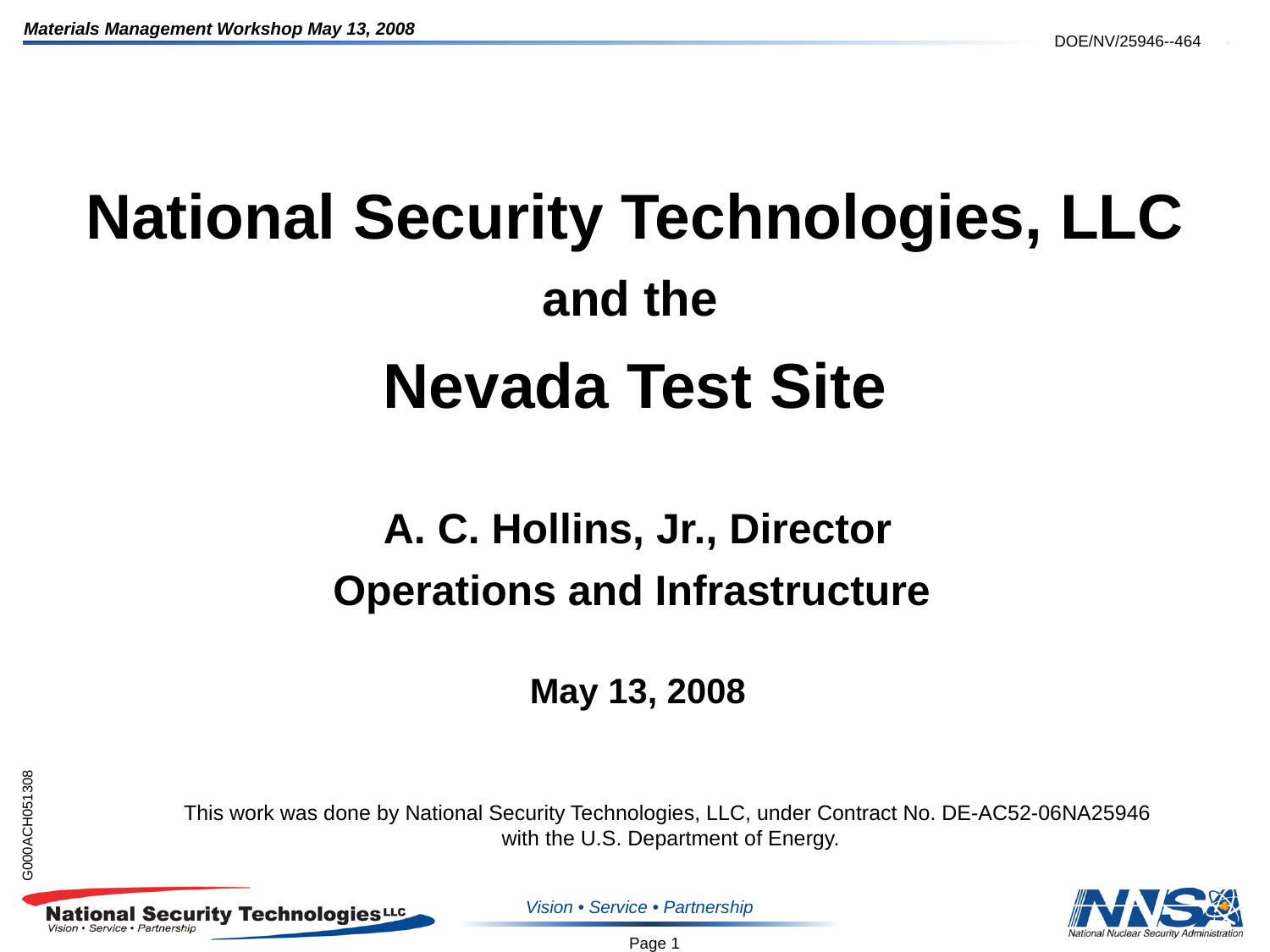

National Security Technologies, LLC
and the
Nevada Test Site
A. C. Hollins, Jr., Director
Operations and Infrastructure

May 13, 2008
This work was done by National Security Technologies, LLC, under Contract No. DE-AC52-06NA25946
with the U.S. Department of Energy.
Vision • Service • Partnership